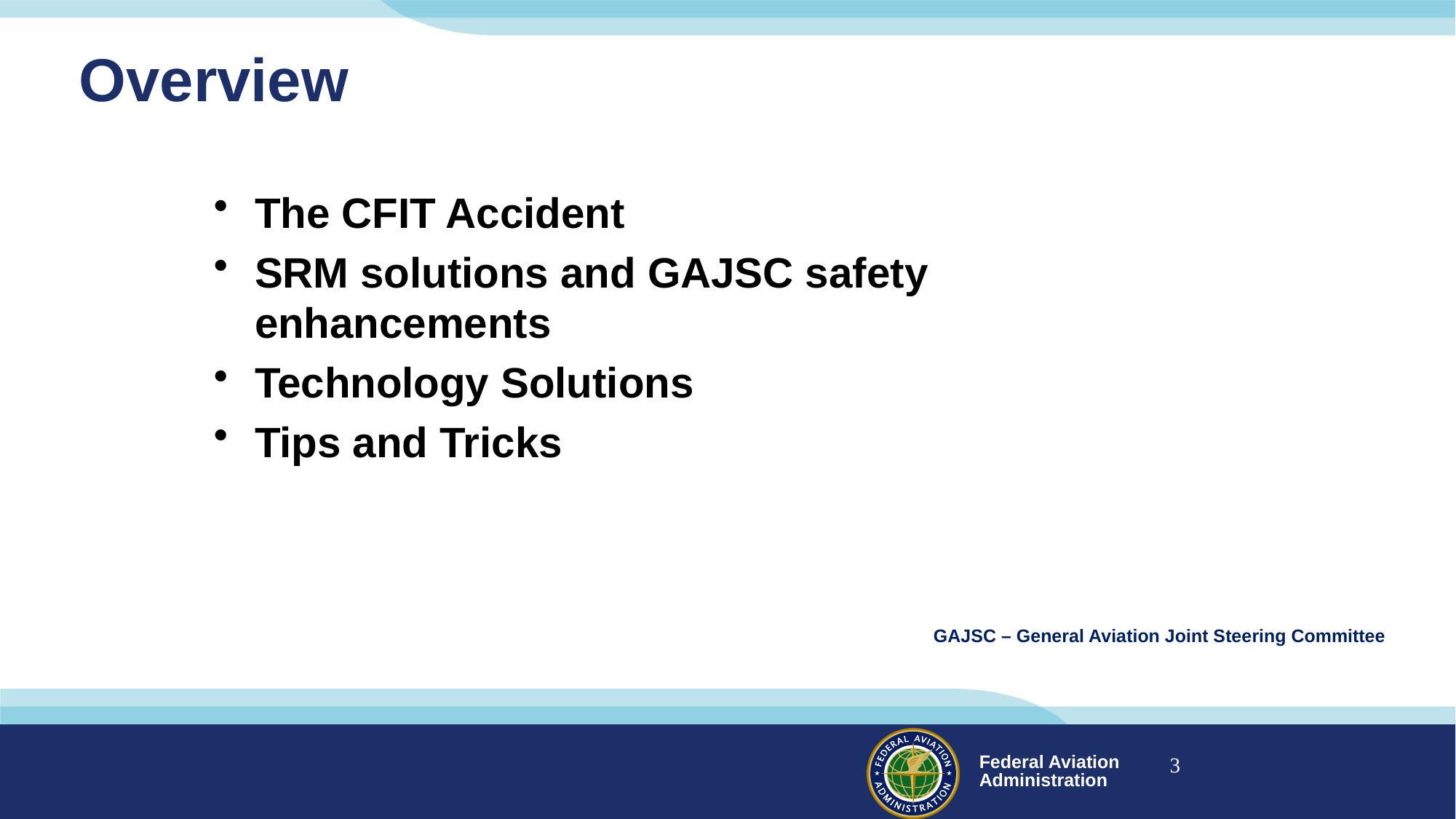

# Overview
The CFIT Accident
SRM solutions and GAJSC safety enhancements
Technology Solutions
Tips and Tricks

GAJSC – General Aviation Joint Steering Committee
3